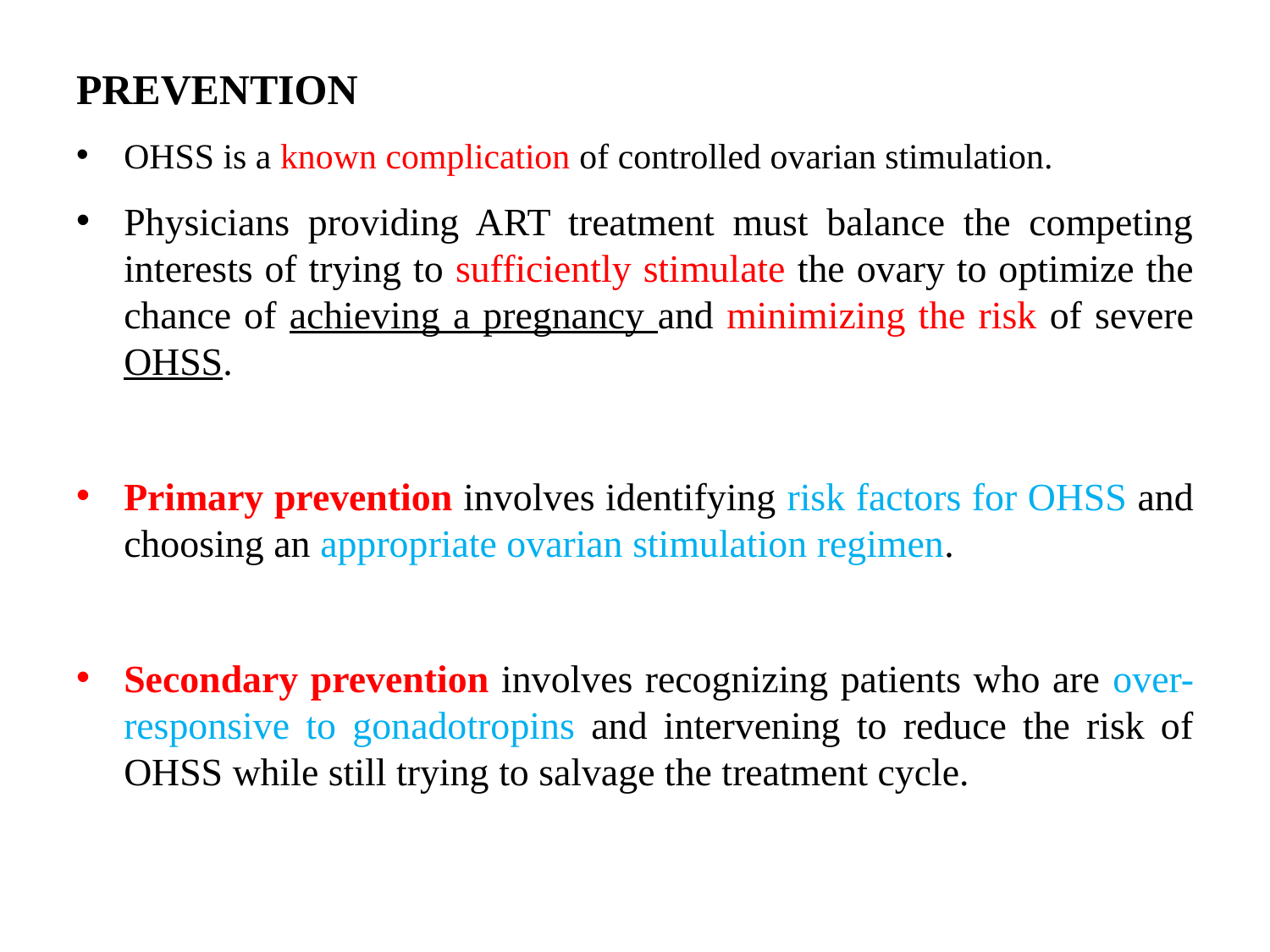

# PREVENTION
OHSS is a known complication of controlled ovarian stimulation.
Physicians providing ART treatment must balance the competing interests of trying to sufficiently stimulate the ovary to optimize the chance of achieving a pregnancy and minimizing the risk of severe OHSS.

Primary prevention involves identifying risk factors for OHSS and choosing an appropriate ovarian stimulation regimen.

Secondary prevention involves recognizing patients who are over-responsive to gonadotropins and intervening to reduce the risk of OHSS while still trying to salvage the treatment cycle.